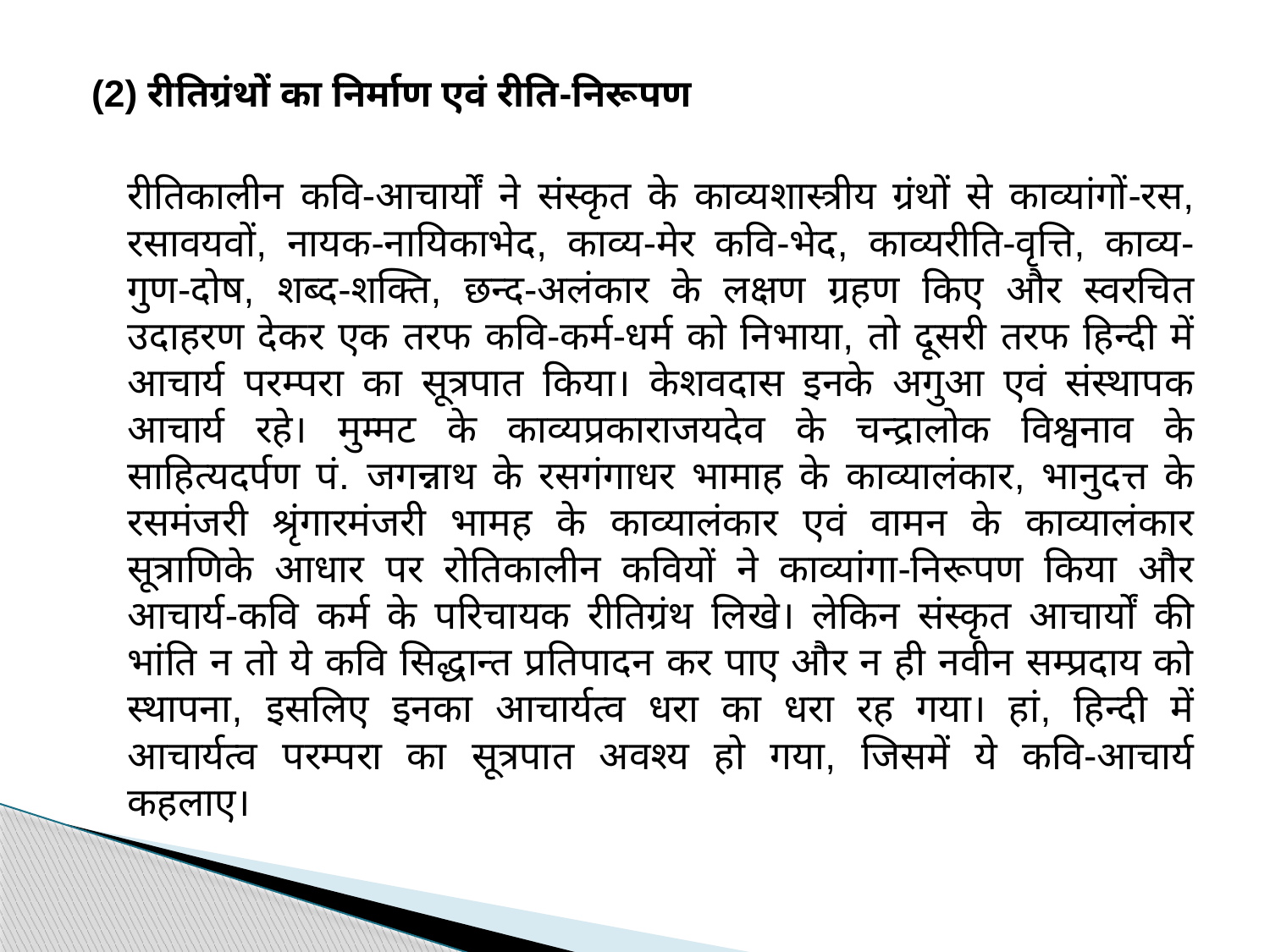

#
(2) रीतिग्रंथों का निर्माण एवं रीति-निरूपण

	रीतिकालीन कवि-आचार्यों ने संस्कृत के काव्यशास्त्रीय ग्रंथों से काव्यांगों-रस, रसावयवों, नायक-नायिकाभेद, काव्य-मेर कवि-भेद, काव्यरीति-वृत्ति, काव्य-गुण-दोष, शब्द-शक्ति, छन्द-अलंकार के लक्षण ग्रहण किए और स्वरचित उदाहरण देकर एक तरफ कवि-कर्म-धर्म को निभाया, तो दूसरी तरफ हिन्दी में आचार्य परम्परा का सूत्रपात किया। केशवदास इनके अगुआ एवं संस्थापक आचार्य रहे। मुम्मट के काव्यप्रकाराजयदेव के चन्द्रालोक विश्वनाव के साहित्यदर्पण पं. जगन्नाथ के रसगंगाधर भामाह के काव्यालंकार, भानुदत्त के रसमंजरी श्रृंगारमंजरी भामह के काव्यालंकार एवं वामन के काव्यालंकार सूत्राणिके आधार पर रोतिकालीन कवियों ने काव्यांगा-निरूपण किया और आचार्य-कवि कर्म के परिचायक रीतिग्रंथ लिखे। लेकिन संस्कृत आचार्यों की भांति न तो ये कवि सिद्धान्त प्रतिपादन कर पाए और न ही नवीन सम्प्रदाय को स्थापना, इसलिए इनका आचार्यत्व धरा का धरा रह गया। हां, हिन्दी में आचार्यत्व परम्परा का सूत्रपात अवश्य हो गया, जिसमें ये कवि-आचार्य कहलाए।